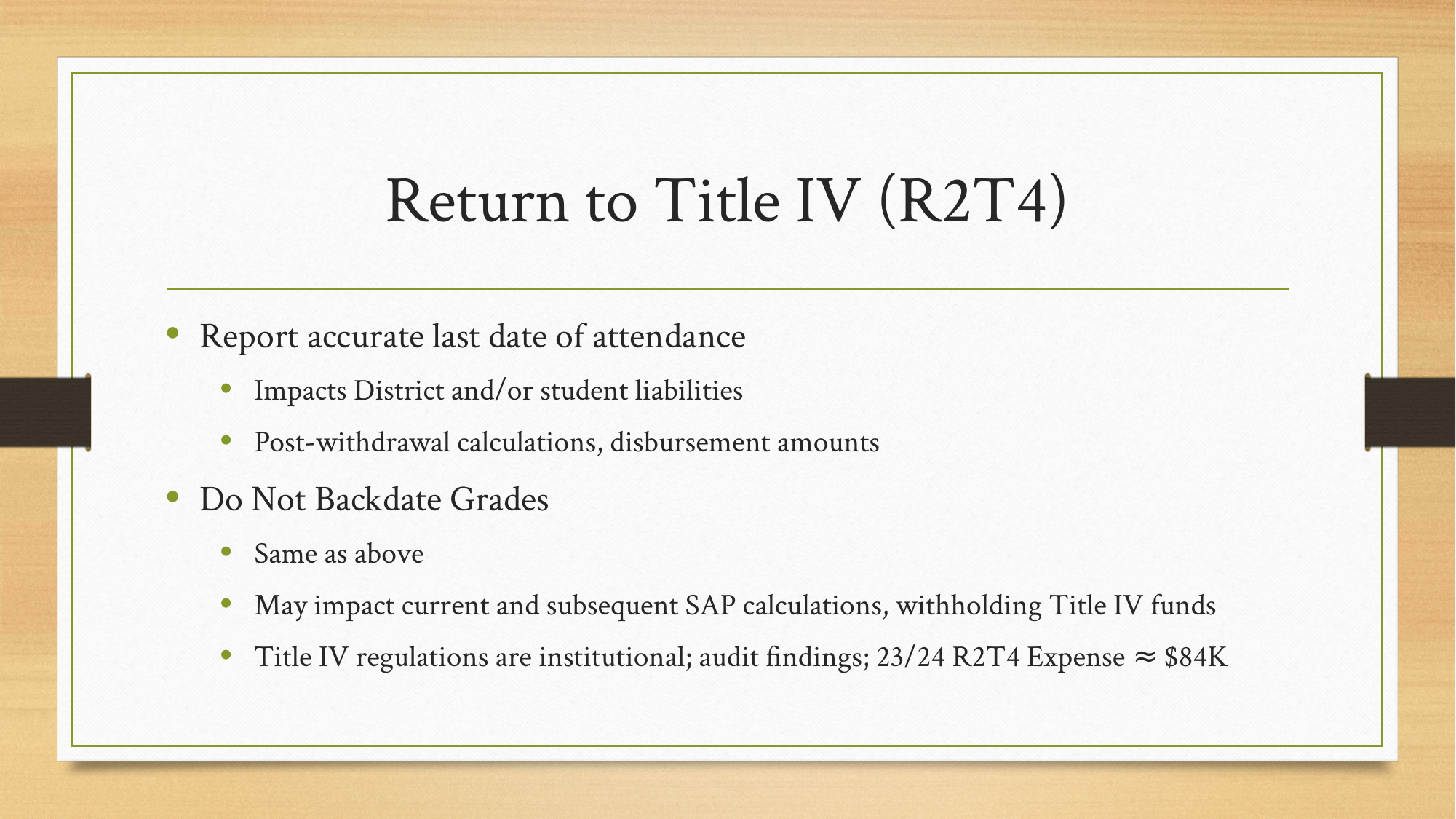

# Return to Title IV (R2T4)
Report accurate last date of attendance
Impacts District and/or student liabilities
Post-withdrawal calculations, disbursement amounts
Do Not Backdate Grades
Same as above
May impact current and subsequent SAP calculations, withholding Title IV funds
Title IV regulations are institutional; audit findings; 23/24 R2T4 Expense ≈ $84K